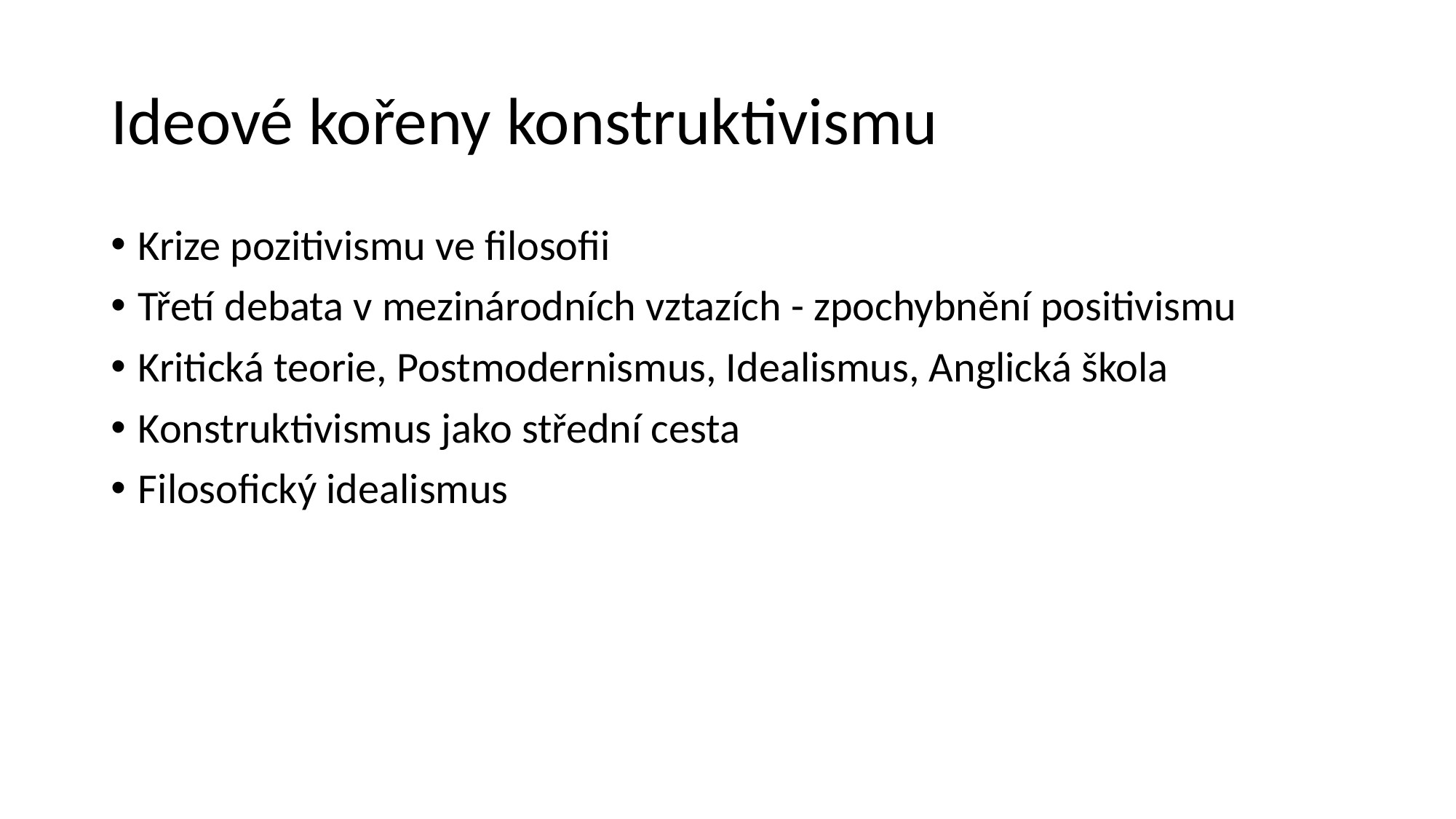

# Ideové kořeny konstruktivismu
Krize pozitivismu ve filosofii
Třetí debata v mezinárodních vztazích - zpochybnění positivismu
Kritická teorie, Postmodernismus, Idealismus, Anglická škola
Konstruktivismus jako střední cesta
Filosofický idealismus